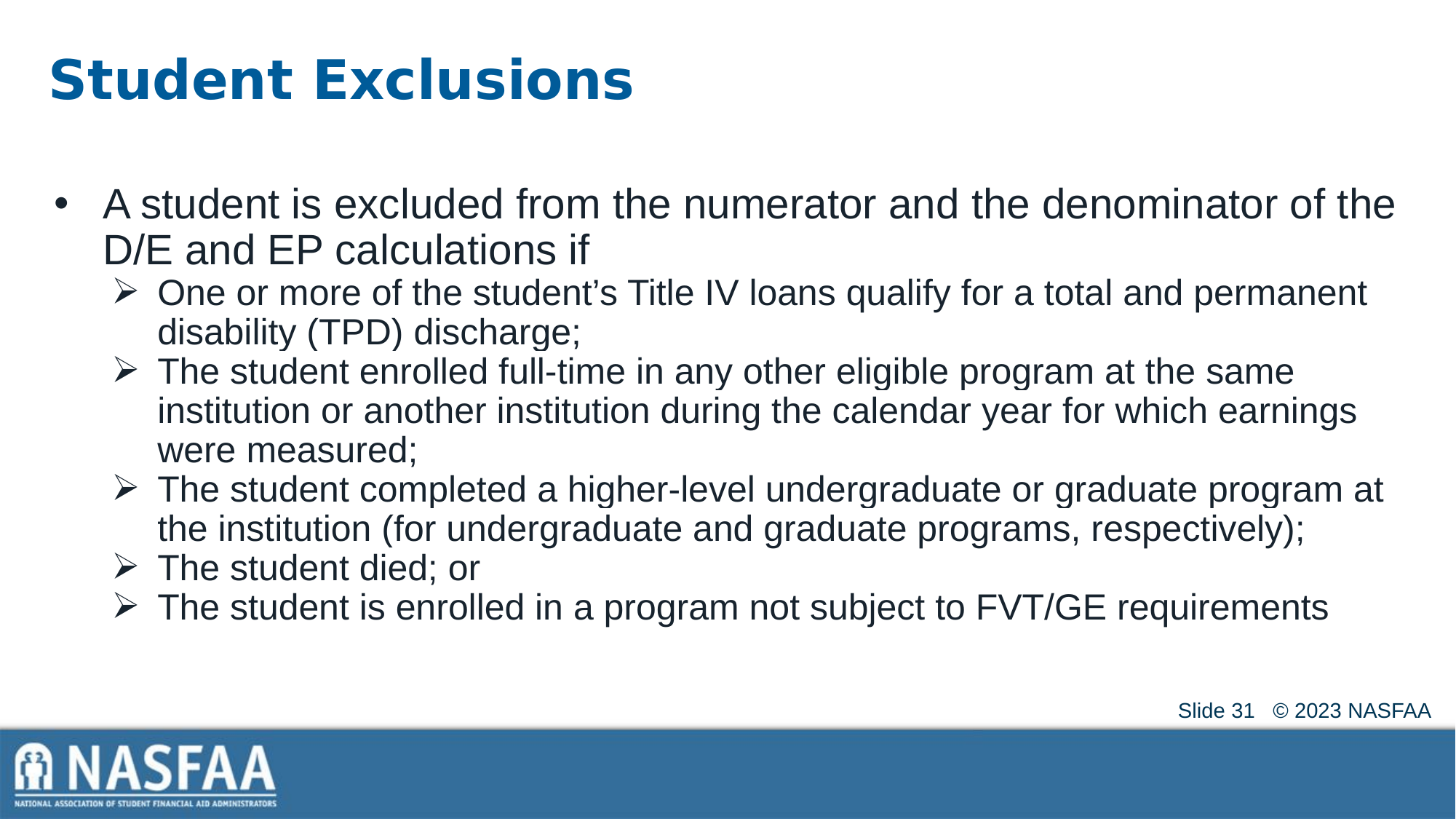

# Student Exclusions
A student is excluded from the numerator and the denominator of the D/E and EP calculations if
One or more of the student’s Title IV loans qualify for a total and permanent disability (TPD) discharge;
The student enrolled full-time in any other eligible program at the same institution or another institution during the calendar year for which earnings were measured;
The student completed a higher-level undergraduate or graduate program at the institution (for undergraduate and graduate programs, respectively);
The student died; or
The student is enrolled in a program not subject to FVT/GE requirements